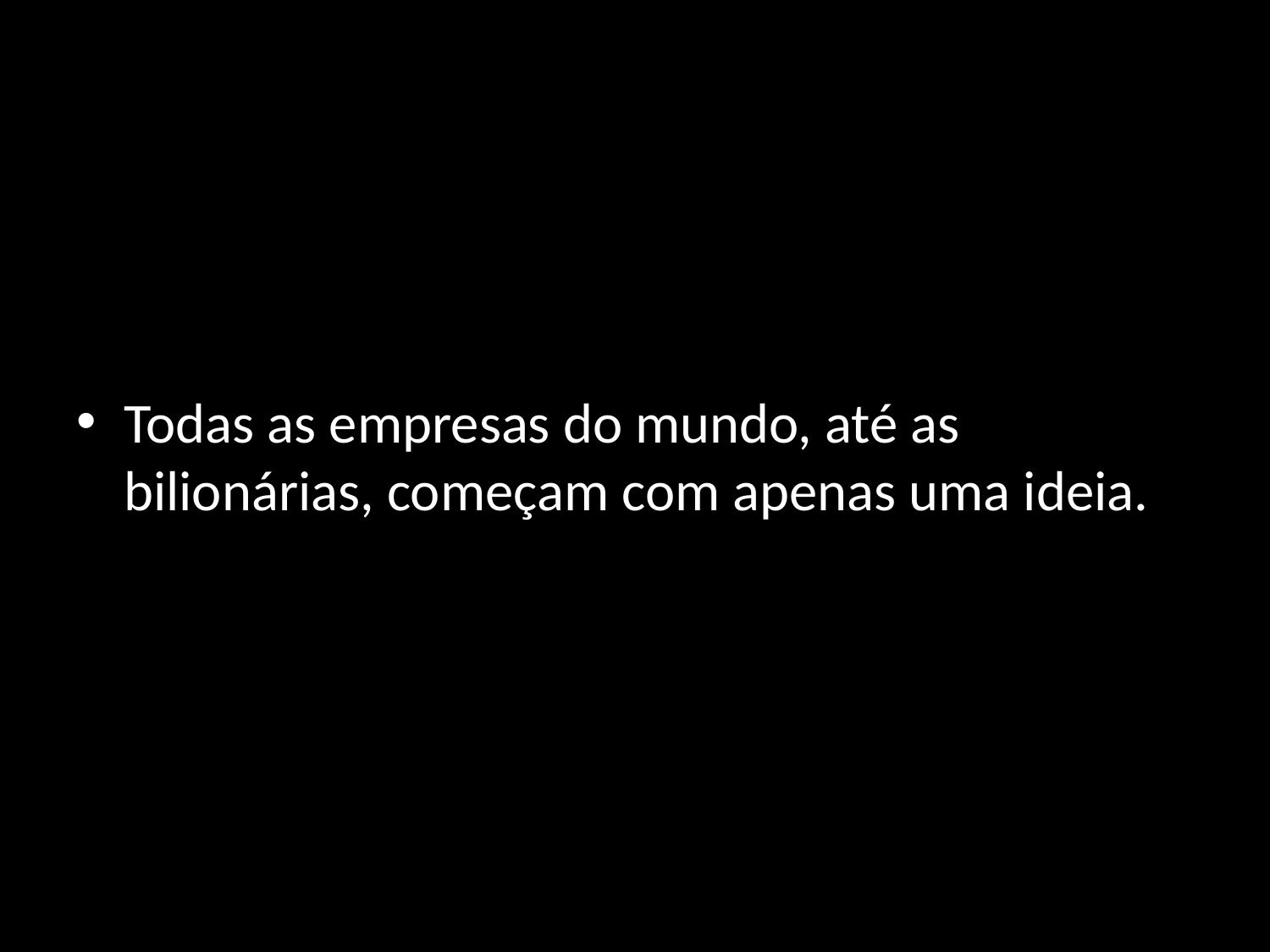

#

Todas as empresas do mundo, até as bilionárias, começam com apenas uma ideia.